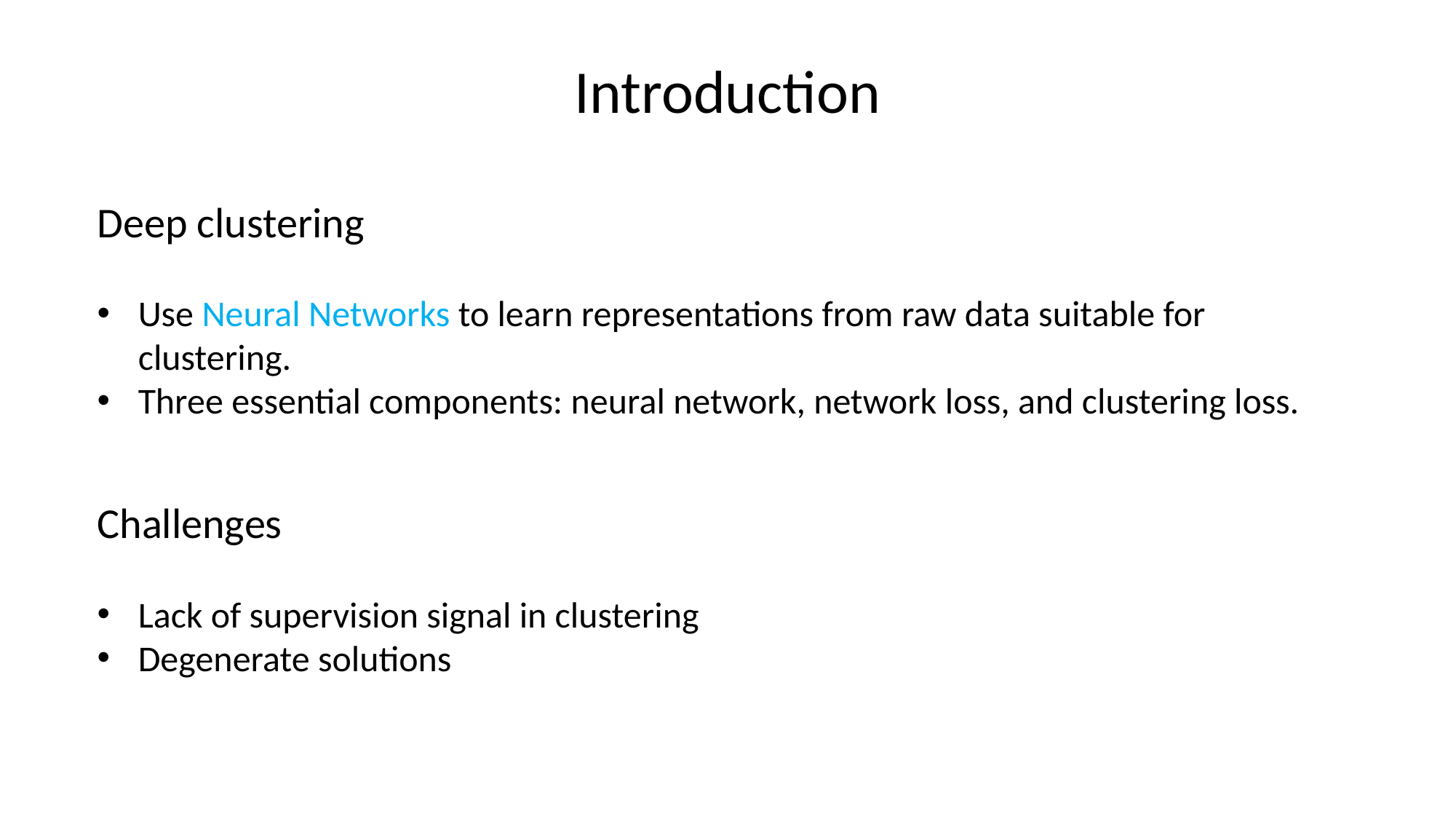

# Introduction
Deep clustering
Use Neural Networks to learn representations from raw data suitable for clustering.
Three essential components: neural network, network loss, and clustering loss.
Challenges
Lack of supervision signal in clustering
Degenerate solutions